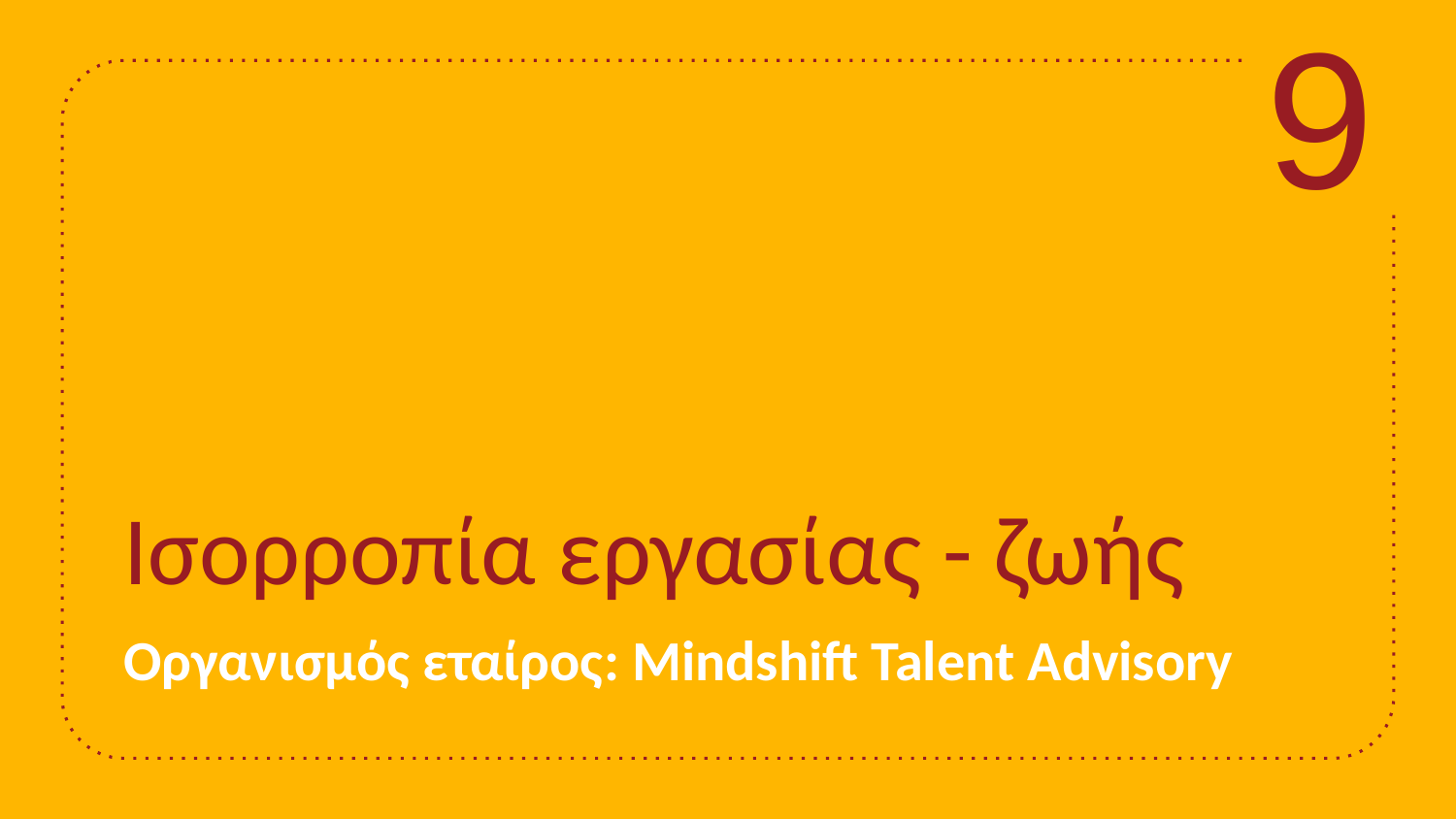

9
# Ισορροπία εργασίας - ζωής
Οργανισμός εταίρος: Mindshift Talent Advisory